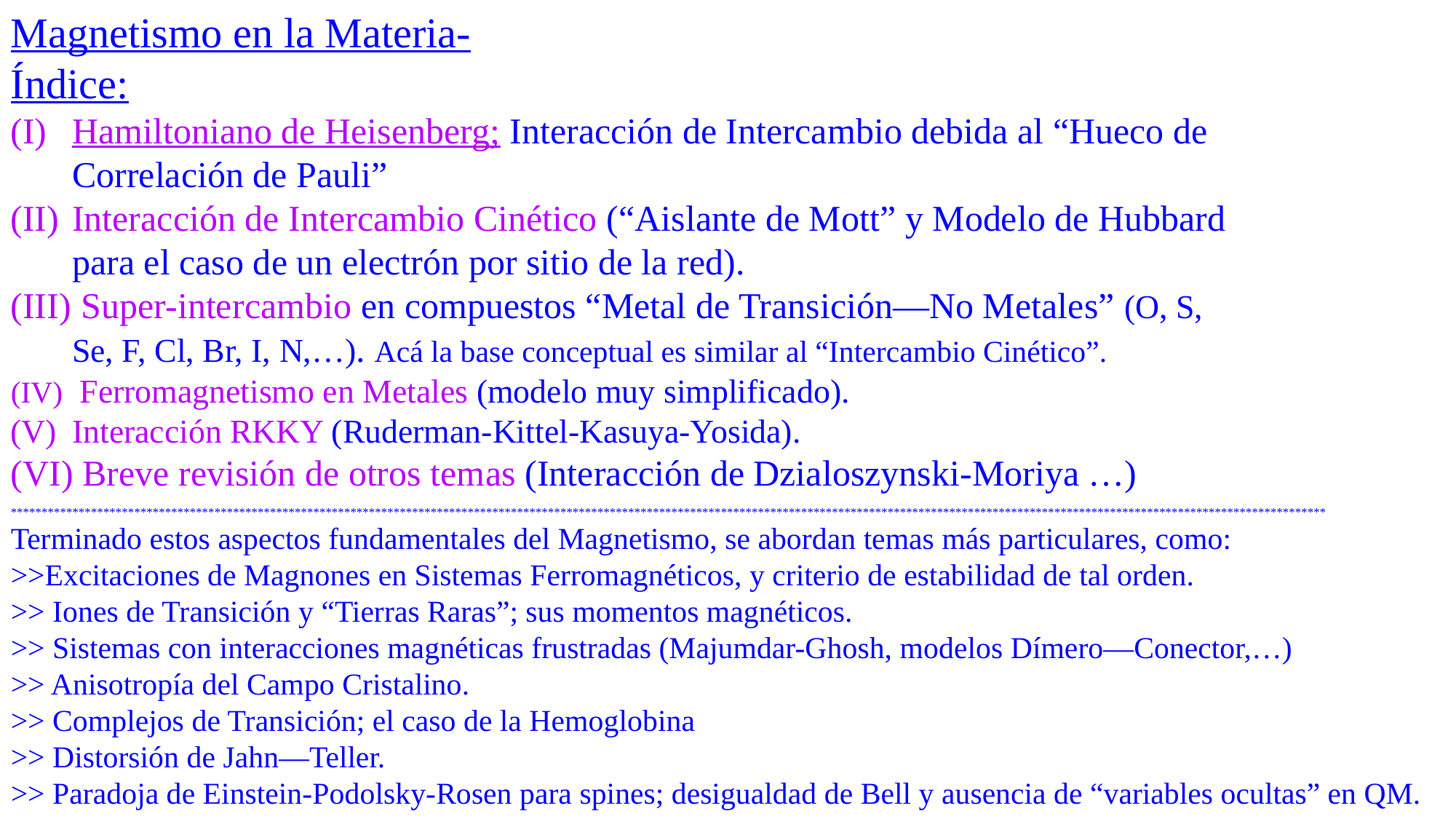

Magnetismo en la Materia-
Índice:
Hamiltoniano de Heisenberg; Interacción de Intercambio debida al “Hueco de Correlación de Pauli”
Interacción de Intercambio Cinético (“Aislante de Mott” y Modelo de Hubbard para el caso de un electrón por sitio de la red).
 Super-intercambio en compuestos “Metal de Transición—No Metales” (O, S, Se, F, Cl, Br, I, N,…). Acá la base conceptual es similar al “Intercambio Cinético”.
 Ferromagnetismo en Metales (modelo muy simplificado).
Interacción RKKY (Ruderman-Kittel-Kasuya-Yosida).
 Breve revisión de otros temas (Interacción de Dzialoszynski-Moriya …)
*********************************************************************************************************************************************************************************************************************
Terminado estos aspectos fundamentales del Magnetismo, se abordan temas más particulares, como:
>>Excitaciones de Magnones en Sistemas Ferromagnéticos, y criterio de estabilidad de tal orden.
>> Iones de Transición y “Tierras Raras”; sus momentos magnéticos.
>> Sistemas con interacciones magnéticas frustradas (Majumdar-Ghosh, modelos Dímero—Conector,…)
>> Anisotropía del Campo Cristalino.
>> Complejos de Transición; el caso de la Hemoglobina
>> Distorsión de Jahn—Teller.
>> Paradoja de Einstein-Podolsky-Rosen para spines; desigualdad de Bell y ausencia de “variables ocultas” en QM.